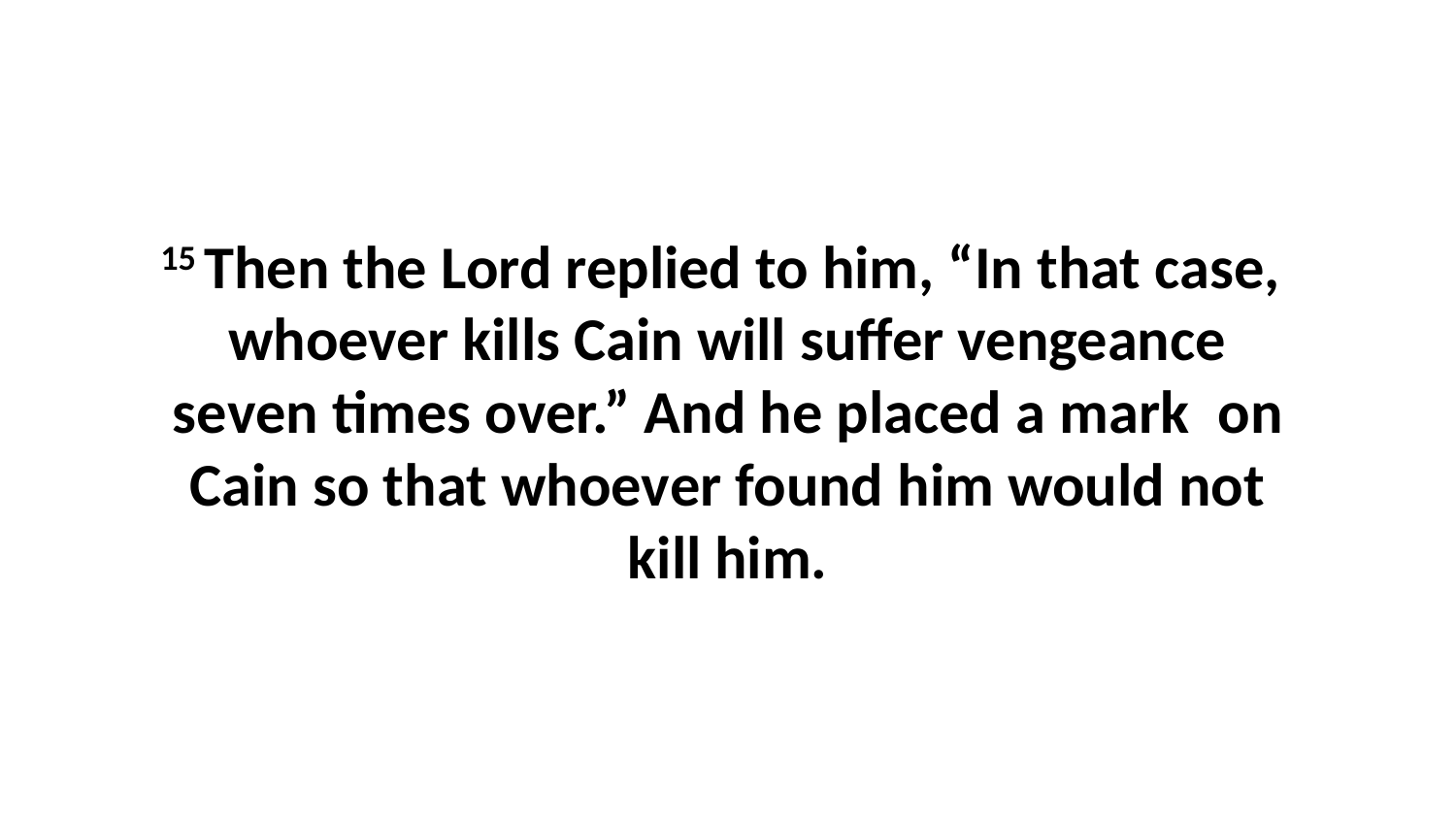

15 Then the Lord replied to him, “In that case,  whoever kills Cain will suffer vengeance seven times over.” And he placed a mark  on Cain so that whoever found him would not kill him.